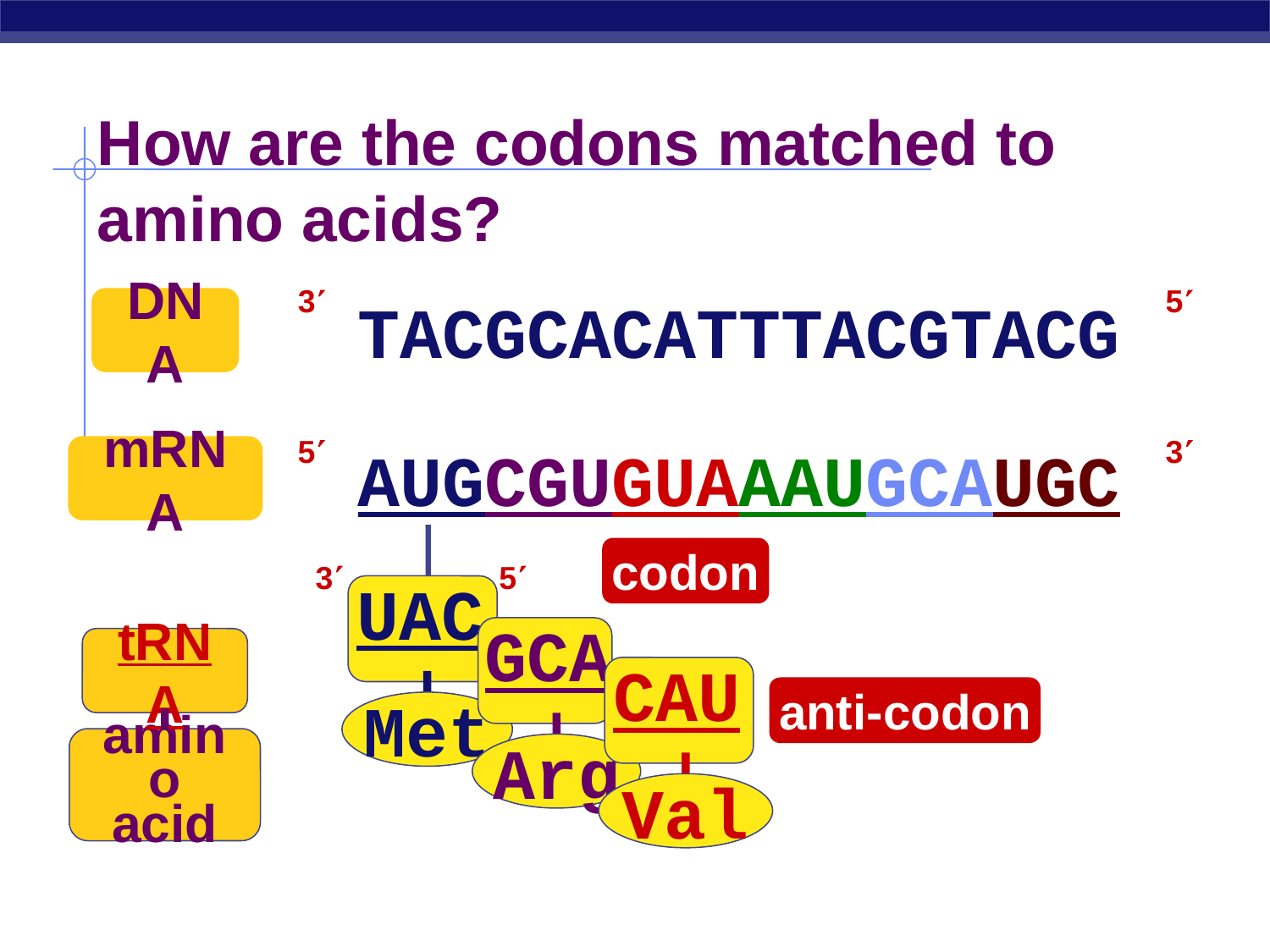

# How are the codons matched to amino acids?
3′
5′
TACGCACATTTACGTACG
DNA
5′
3′
AUGCGUGUAAAUGCAUGC
mRNA

codon
3′
5′
UAC

Met
GCA

Arg
tRNA
CAU

Val
anti-codon

amino
acid